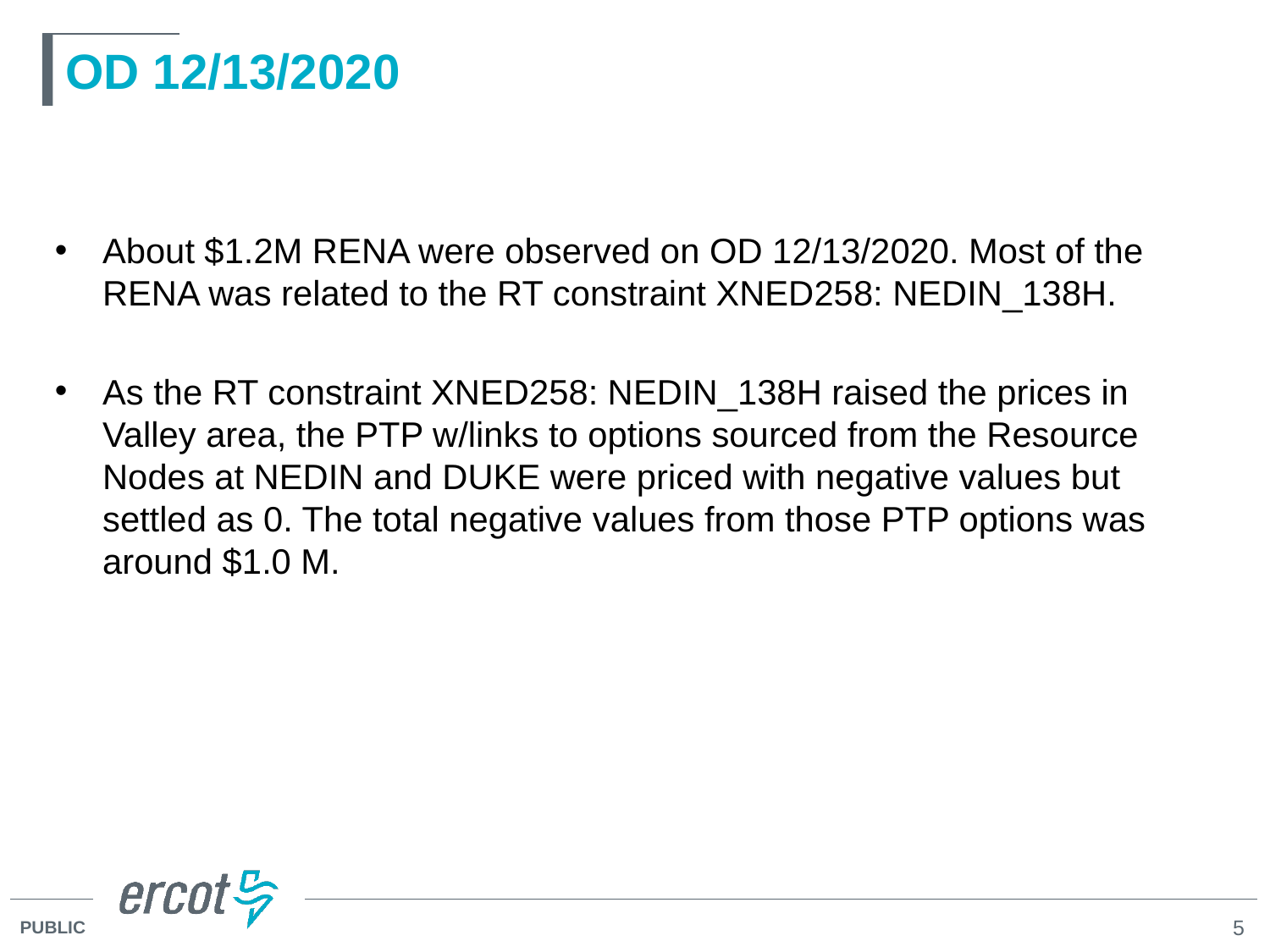

# OD 12/13/2020
About $1.2M RENA were observed on OD 12/13/2020. Most of the RENA was related to the RT constraint XNED258: NEDIN_138H.

As the RT constraint XNED258: NEDIN_138H raised the prices in Valley area, the PTP w/links to options sourced from the Resource Nodes at NEDIN and DUKE were priced with negative values but settled as 0. The total negative values from those PTP options was around $1.0 M.